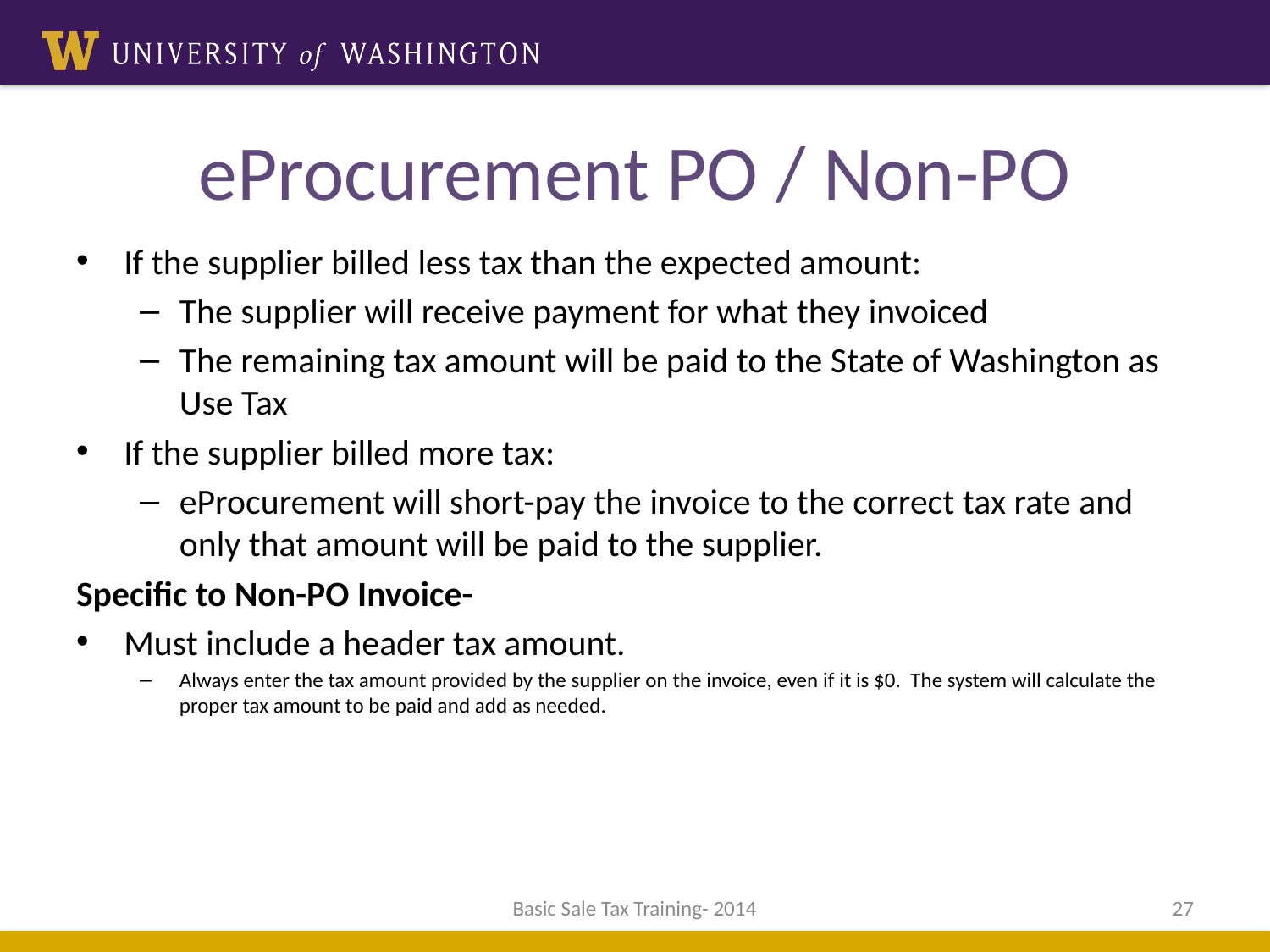

# eProcurement PO / Non-PO
If the supplier billed less tax than the expected amount:
The supplier will receive payment for what they invoiced
The remaining tax amount will be paid to the State of Washington as Use Tax
If the supplier billed more tax:
eProcurement will short-pay the invoice to the correct tax rate and only that amount will be paid to the supplier.
Specific to Non-PO Invoice-
Must include a header tax amount.
Always enter the tax amount provided by the supplier on the invoice, even if it is $0.  The system will calculate the proper tax amount to be paid and add as needed.
Basic Sale Tax Training- 2014
27